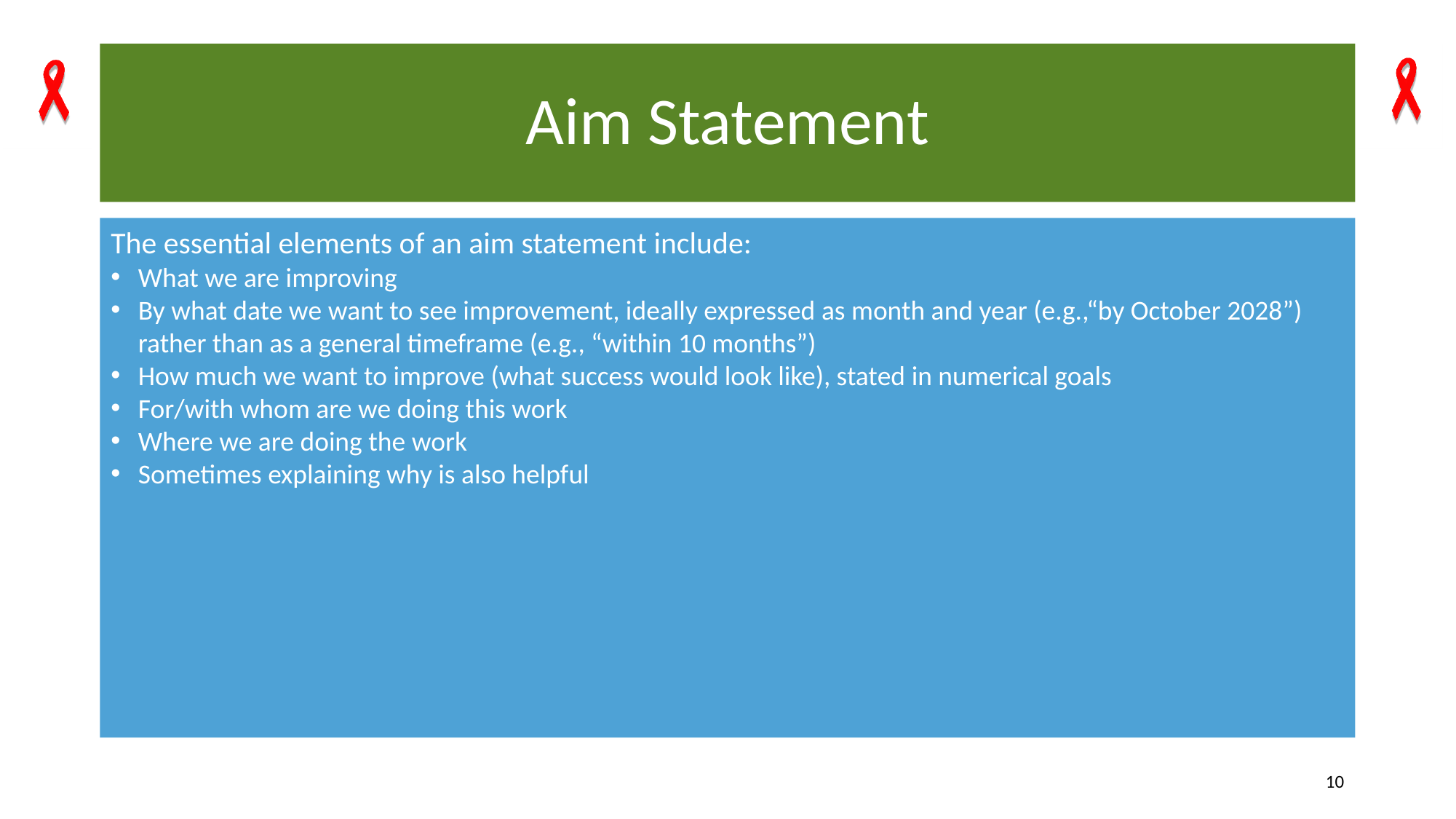

# Aim Statement
The essential elements of an aim statement include:
What we are improving
By what date we want to see improvement, ideally expressed as month and year (e.g.,“by October 2028”) rather than as a general timeframe (e.g., “within 10 months”)
How much we want to improve (what success would look like), stated in numerical goals
For/with whom are we doing this work
Where we are doing the work
Sometimes explaining why is also helpful

10